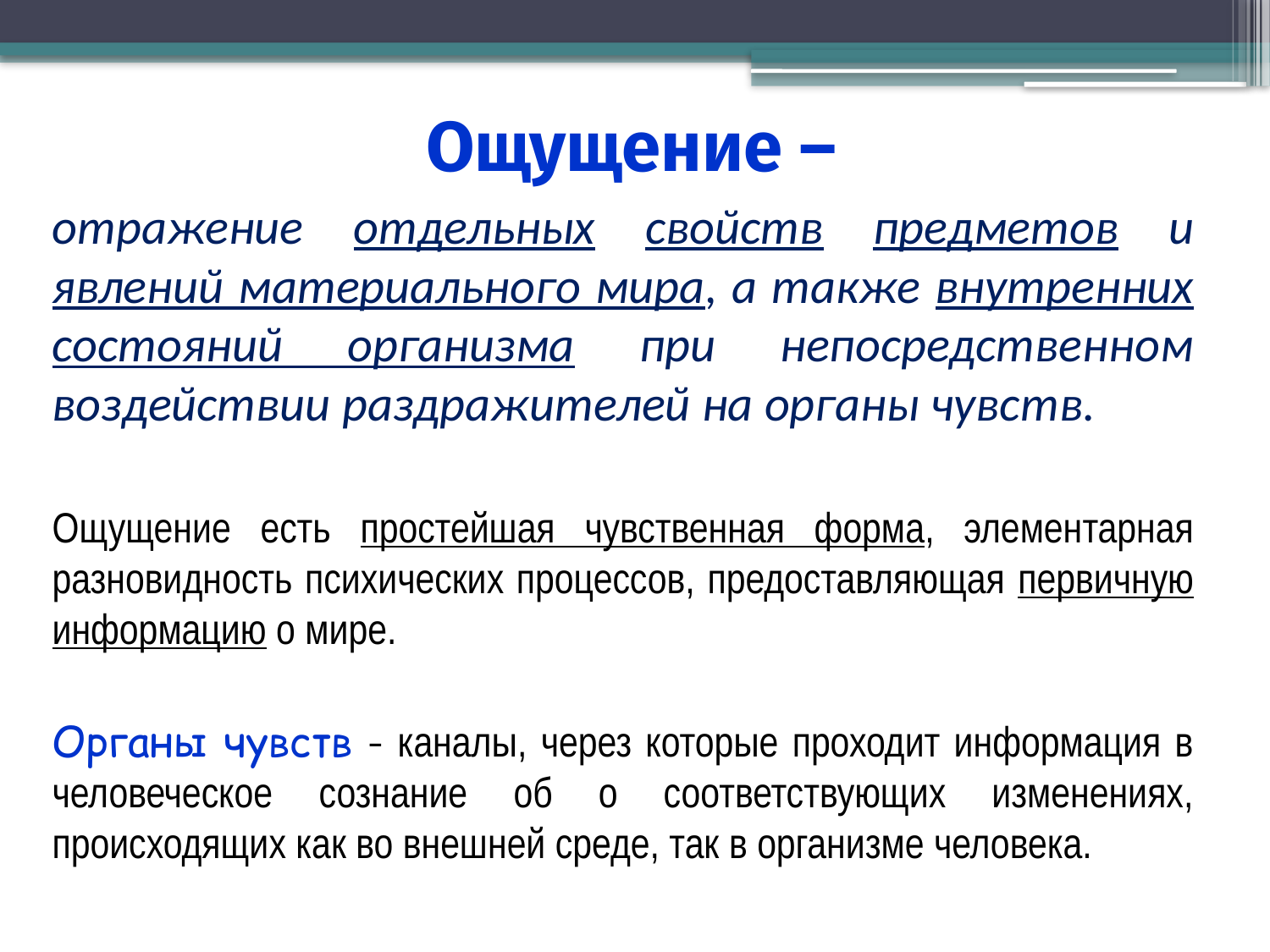

# Ощущение –
отражение отдельных свойств предметов и явлений материального мира, а также внутренних состояний организма при непосредственном воздействии раздражителей на органы чувств.

Ощущение есть простейшая чувственная форма, элементарная разновидность психических процессов, предоставляющая первичную информацию о мире.

Органы чувств - каналы, через которые проходит информация в человеческое сознание об о соответствующих изменениях, происходящих как во внешней среде, так в организме человека.